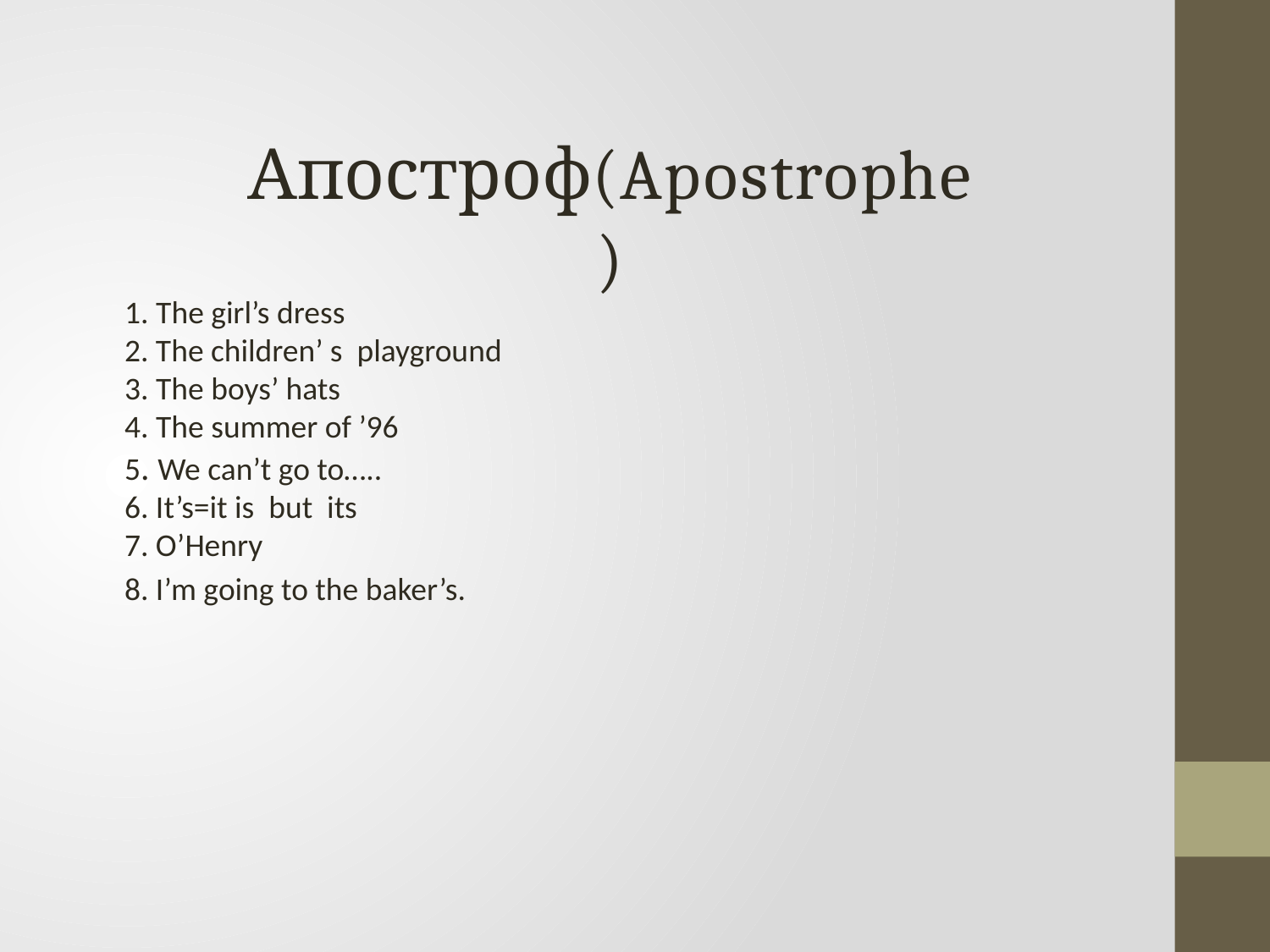

Апостроф(Apostrophe)
 1. The girl’s dress
 2. The children’ s  playground
 3. The boys’ hats
 4. The summer of ’96
 5. We can’t go to…..
 6. It’s=it is  but  its
 7. O’Henry
 8. I’m going to the baker’s.